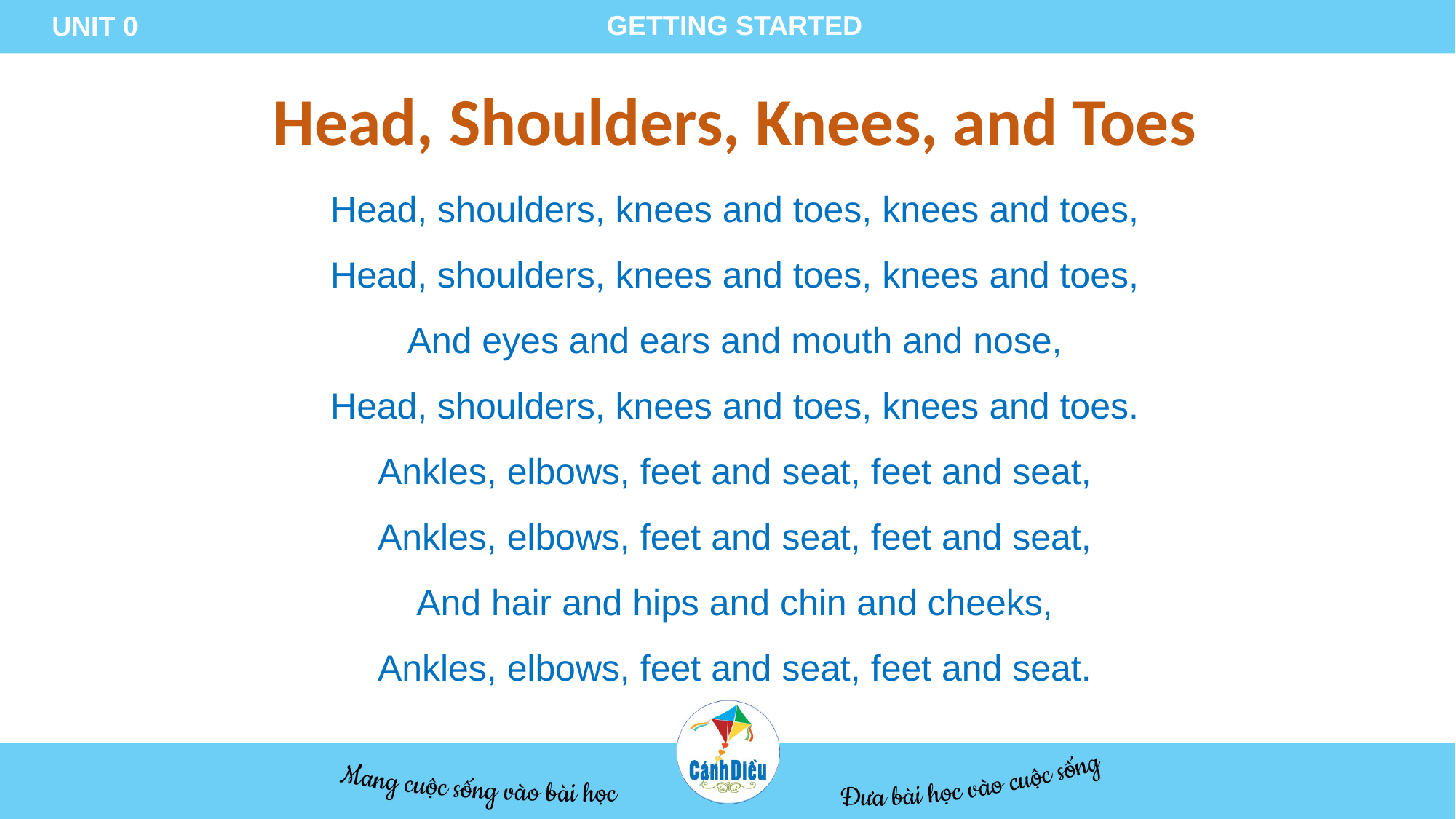

GETTING STARTED
UNIT 0
Head, Shoulders, Knees, and Toes
Head, shoulders, knees and toes, knees and toes,
Head, shoulders, knees and toes, knees and toes,
And eyes and ears and mouth and nose,
Head, shoulders, knees and toes, knees and toes.
Ankles, elbows, feet and seat, feet and seat,
Ankles, elbows, feet and seat, feet and seat,
And hair and hips and chin and cheeks,
Ankles, elbows, feet and seat, feet and seat.